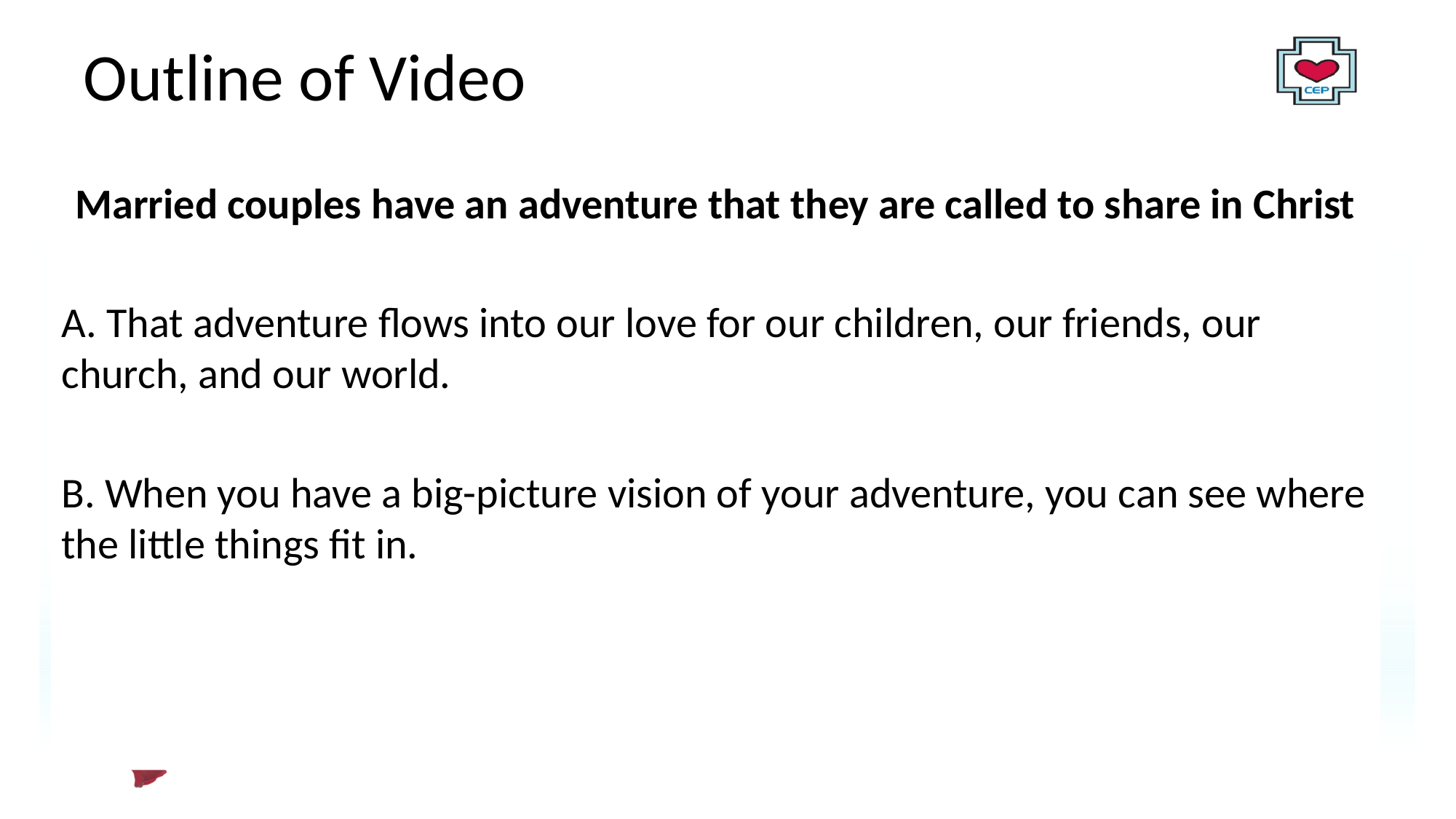

# Outline of Video

Married couples have an adventure that they are called to share in Christ

A. That adventure flows into our love for our children, our friends, our church, and our world.

B. When you have a big-picture vision of your adventure, you can see where the little things fit in.